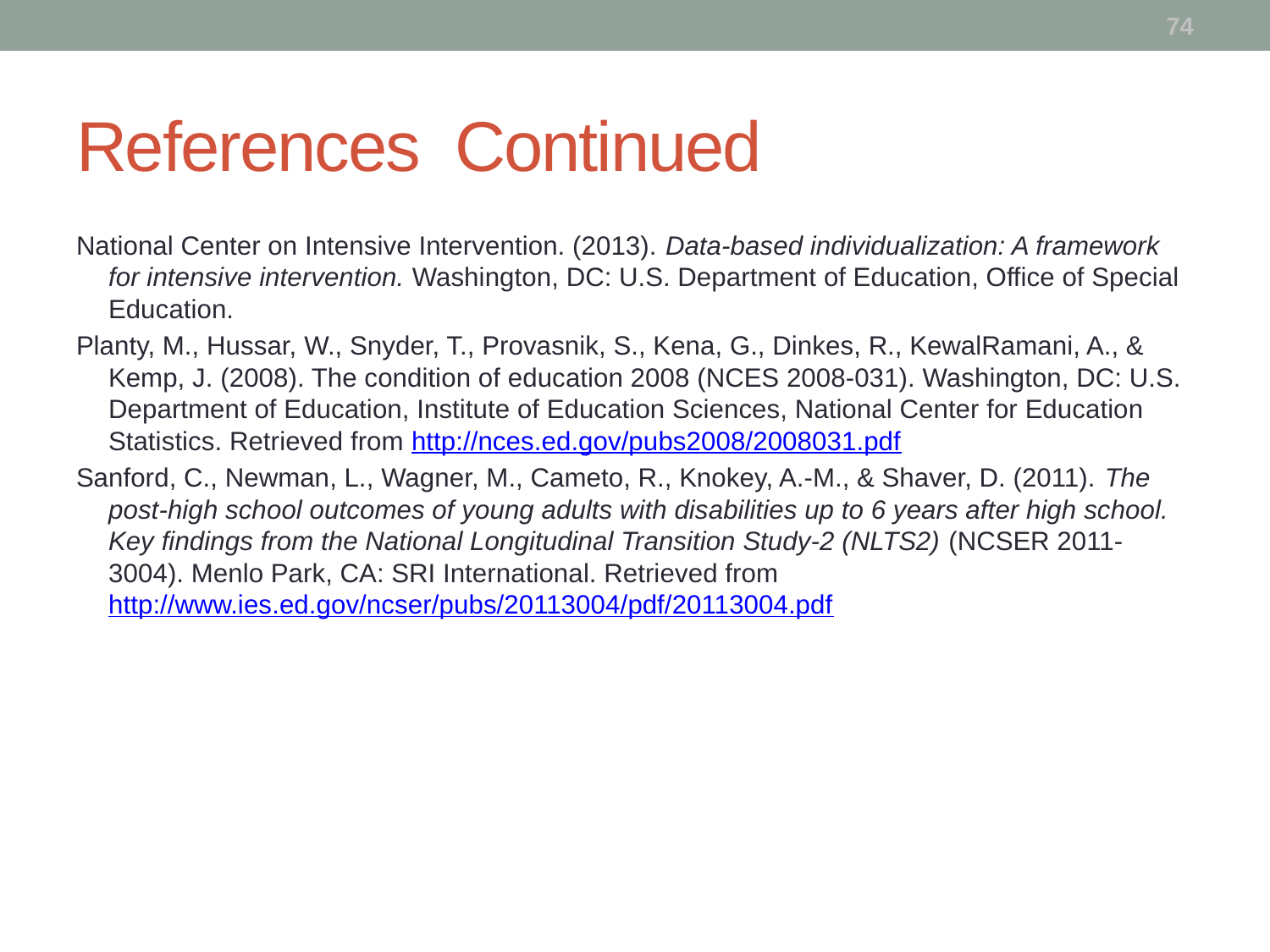

74
# References  Continued
National Center on Intensive Intervention. (2013). Data-based individualization: A framework for intensive intervention. Washington, DC: U.S. Department of Education, Office of Special Education.
Planty, M., Hussar, W., Snyder, T., Provasnik, S., Kena, G., Dinkes, R., KewalRamani, A., & Kemp, J. (2008). The condition of education 2008 (NCES 2008-031). Washington, DC: U.S. Department of Education, Institute of Education Sciences, National Center for Education Statistics. Retrieved from http://nces.ed.gov/pubs2008/2008031.pdf
Sanford, C., Newman, L., Wagner, M., Cameto, R., Knokey, A.-M., & Shaver, D. (2011). The post-high school outcomes of young adults with disabilities up to 6 years after high school. Key findings from the National Longitudinal Transition Study-2 (NLTS2) (NCSER 2011-3004). Menlo Park, CA: SRI International. Retrieved from http://www.ies.ed.gov/ncser/pubs/20113004/pdf/20113004.pdf